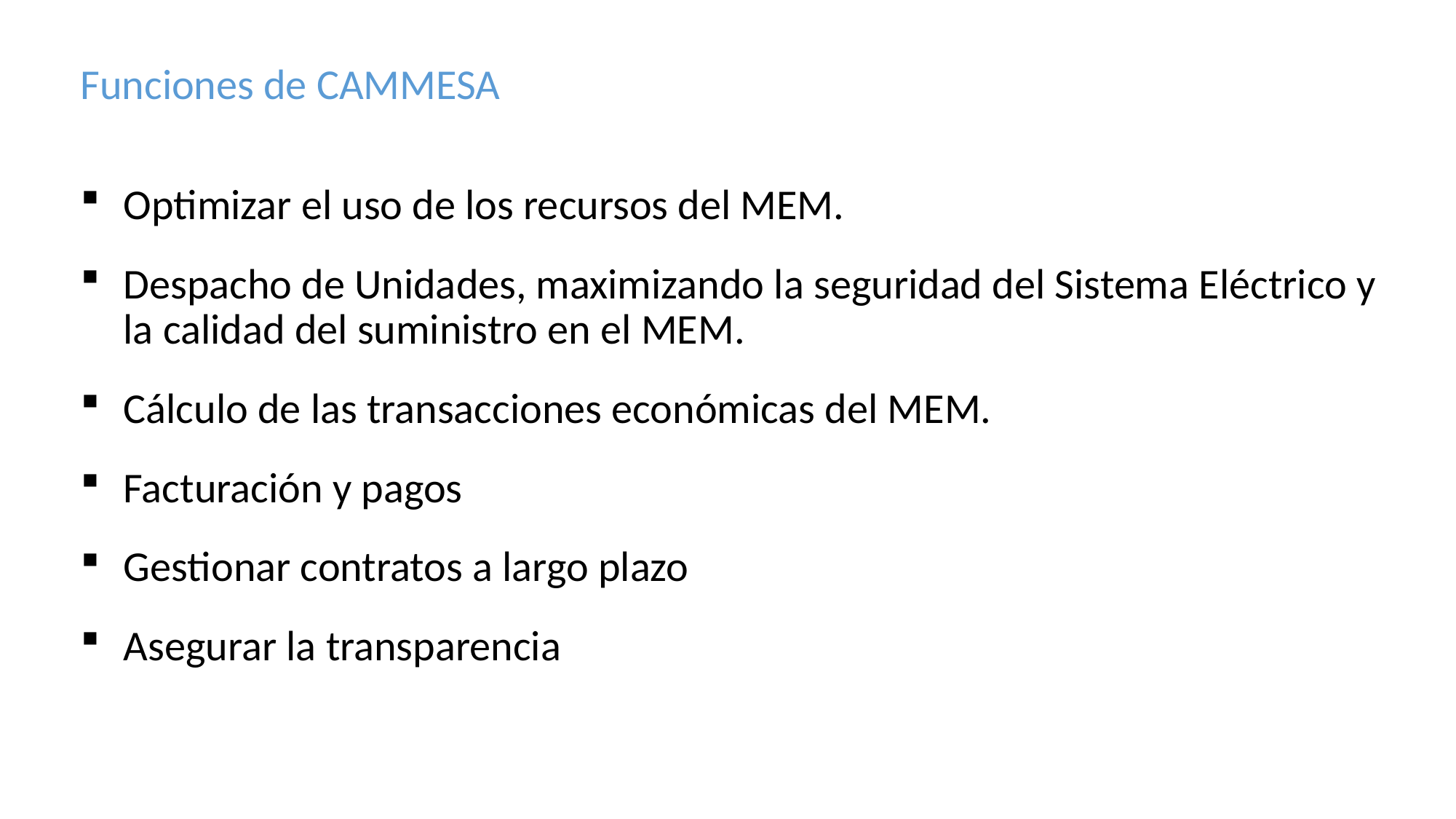

# Funciones de CAMMESA
Optimizar el uso de los recursos del MEM.
Despacho de Unidades, maximizando la seguridad del Sistema Eléctrico y la calidad del suministro en el MEM.
Cálculo de las transacciones económicas del MEM.
Facturación y pagos
Gestionar contratos a largo plazo
Asegurar la transparencia